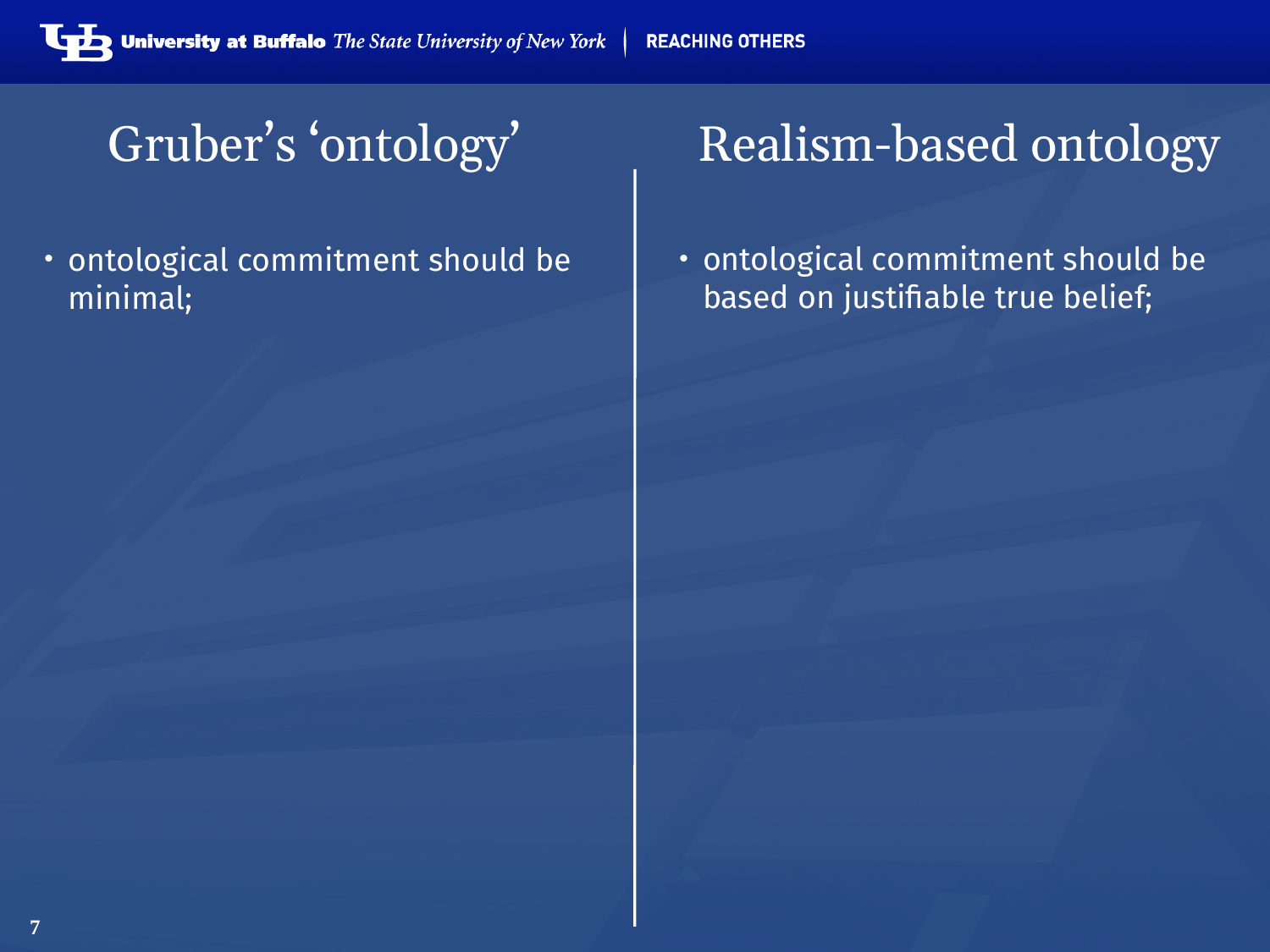

# Gruber’s ‘ontology’               Realism-based ontology
ontological commitment should be minimal;

ontological commitment should be based on justifiable true belief;

7